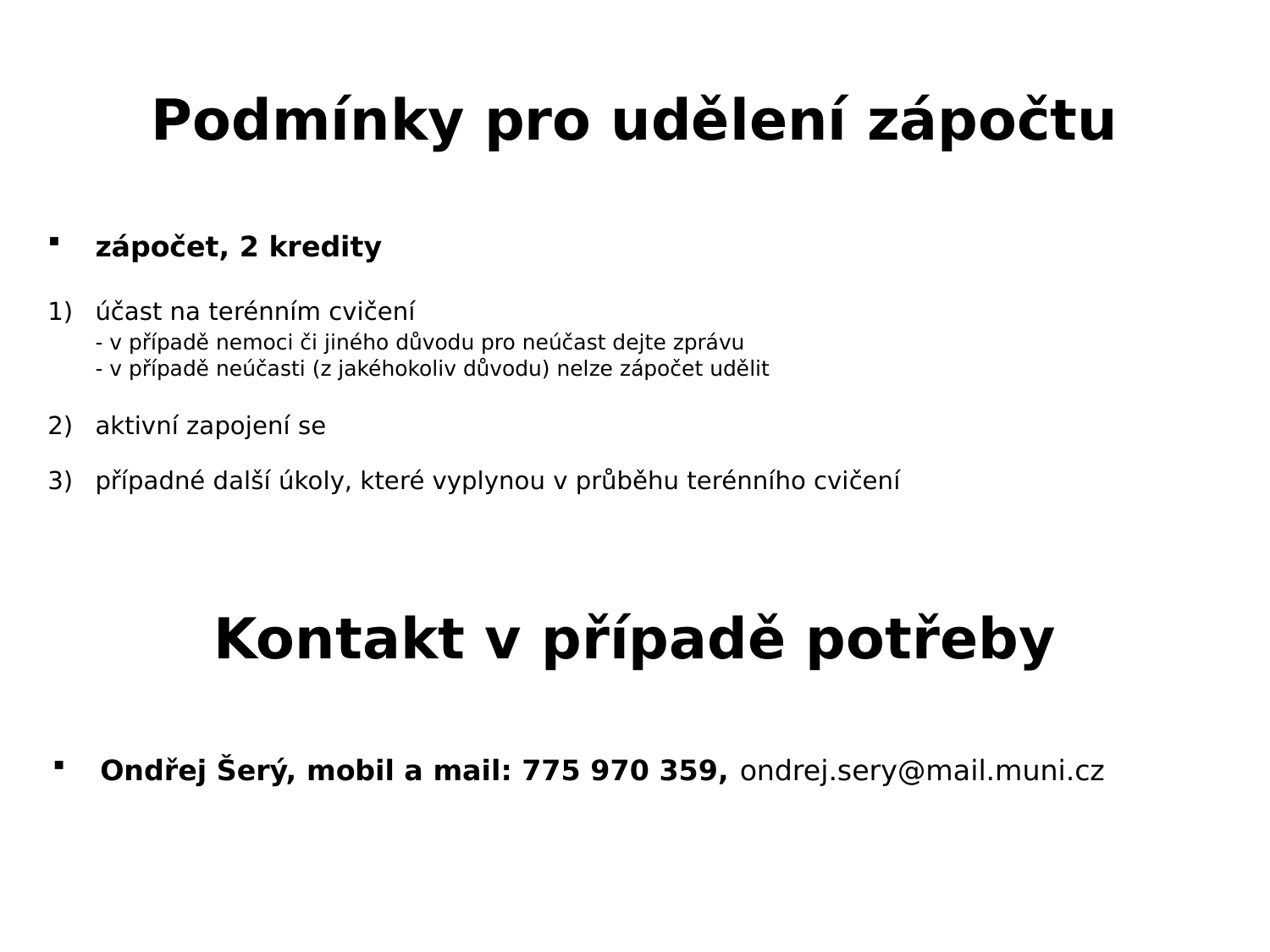

# Podmínky pro udělení zápočtu
zápočet, 2 kredity

1)	účast na terénním cvičení
	- v případě nemoci či jiného důvodu pro neúčast dejte zprávu
	- v případě neúčasti (z jakéhokoliv důvodu) nelze zápočet udělit

aktivní zapojení se

případné další úkoly, které vyplynou v průběhu terénního cvičení

Kontakt v případě potřeby
Ondřej Šerý, mobil a mail: 775 970 359, ondrej.sery@mail.muni.cz